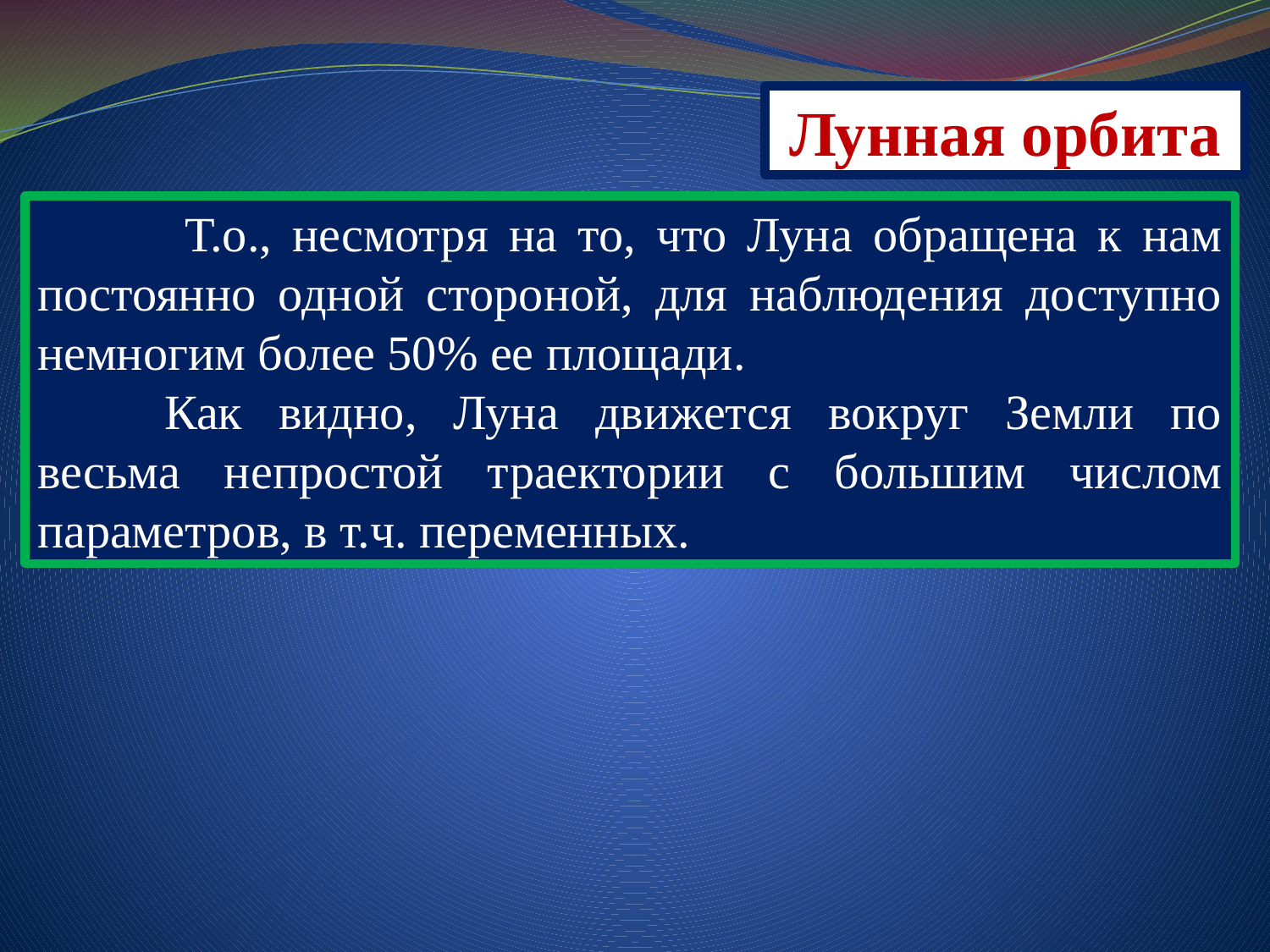

Лунная орбита
	 Т.о., несмотря на то, что Луна обращена к нам постоянно одной стороной, для наблюдения доступно немногим более 50% ее площади.
	Как видно, Луна движется вокруг Земли по весьма непростой траектории с большим числом параметров, в т.ч. переменных.